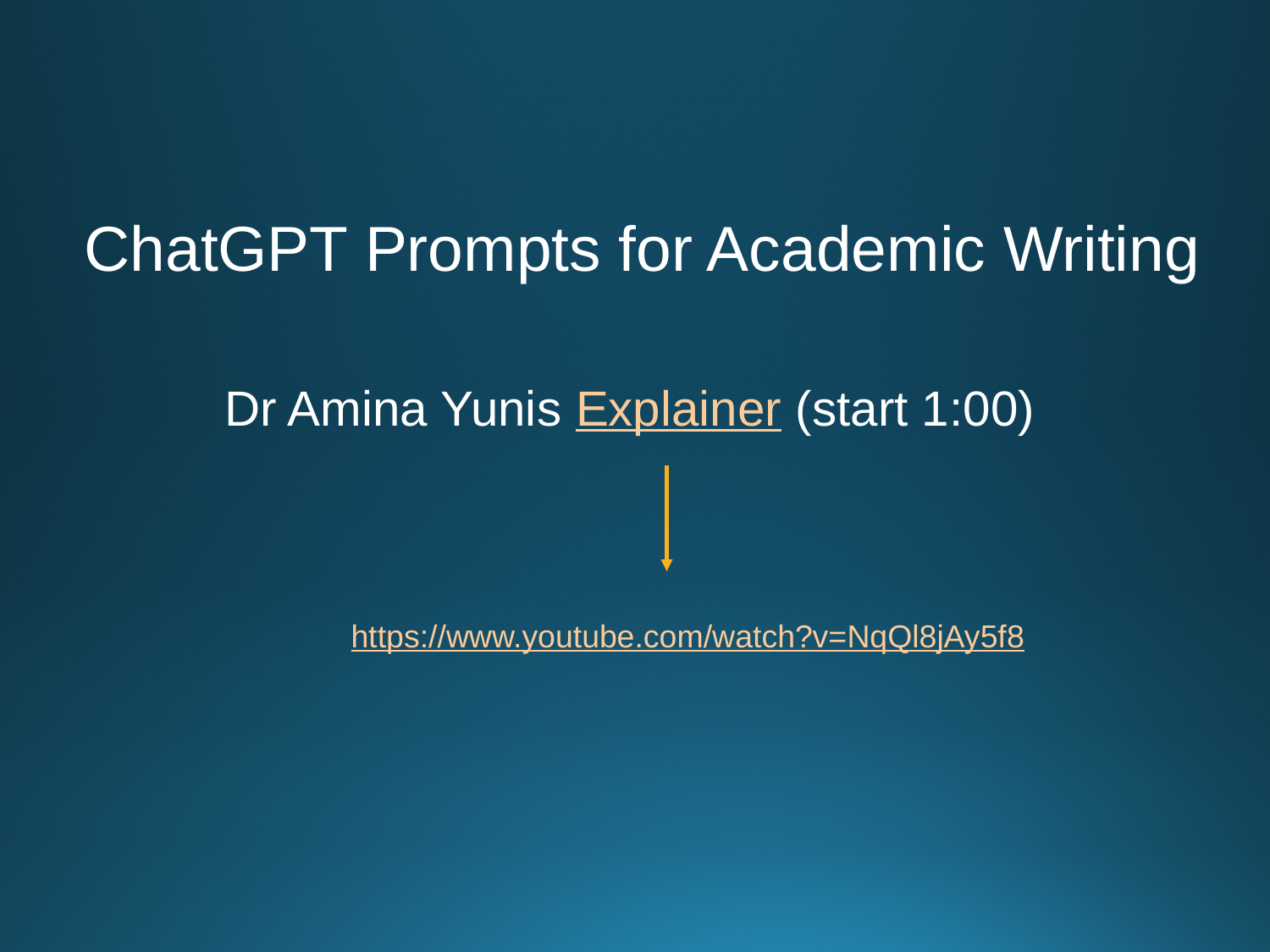

ChatGPT Prompts for Academic Writing
Dr Amina Yunis Explainer (start 1:00)

https://www.youtube.com/watch?v=NqQl8jAy5f8